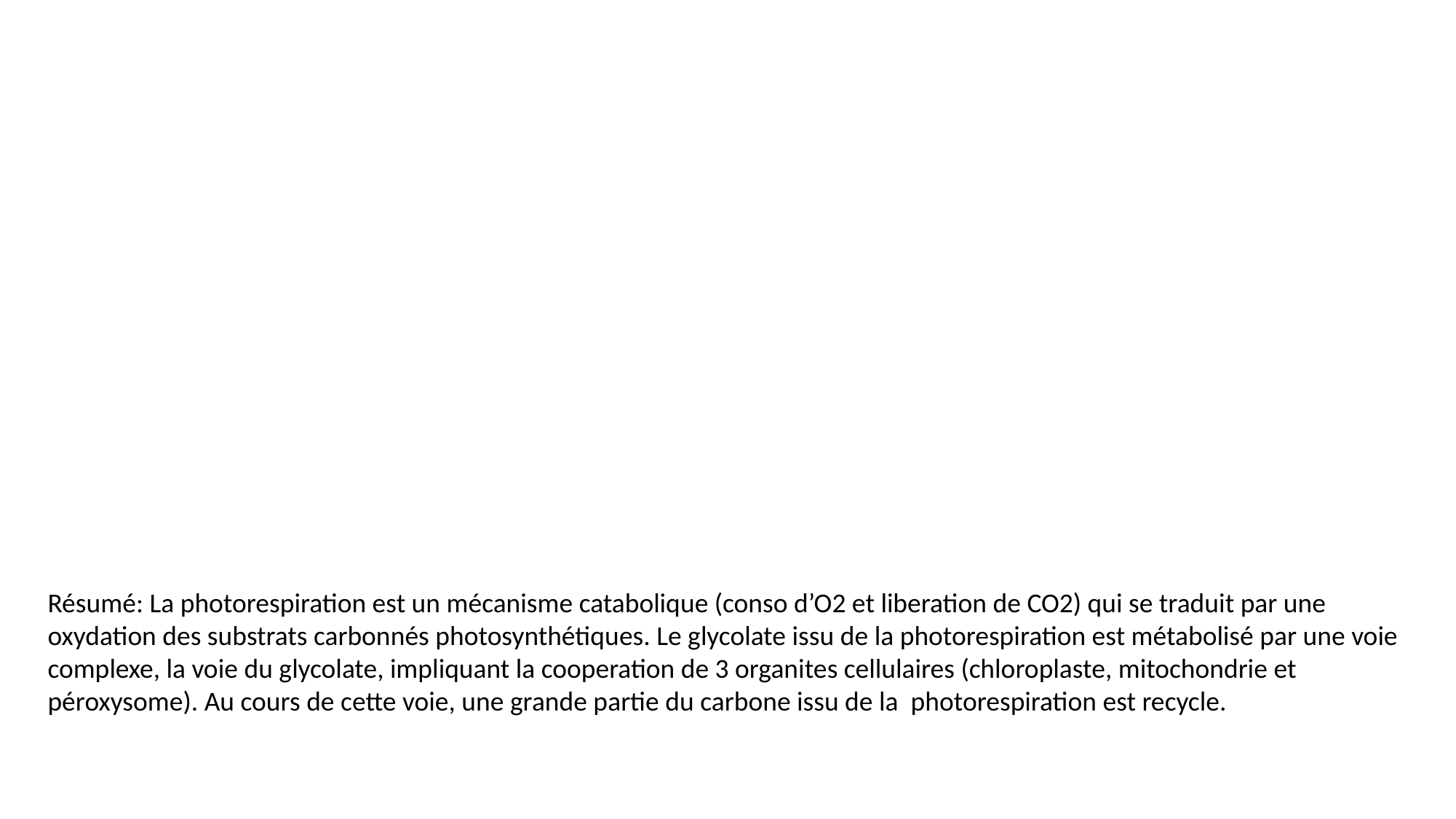

Résumé: La photorespiration est un mécanisme catabolique (conso d’O2 et liberation de CO2) qui se traduit par une oxydation des substrats carbonnés photosynthétiques. Le glycolate issu de la photorespiration est métabolisé par une voie complexe, la voie du glycolate, impliquant la cooperation de 3 organites cellulaires (chloroplaste, mitochondrie et péroxysome). Au cours de cette voie, une grande partie du carbone issu de la  photorespiration est recycle.